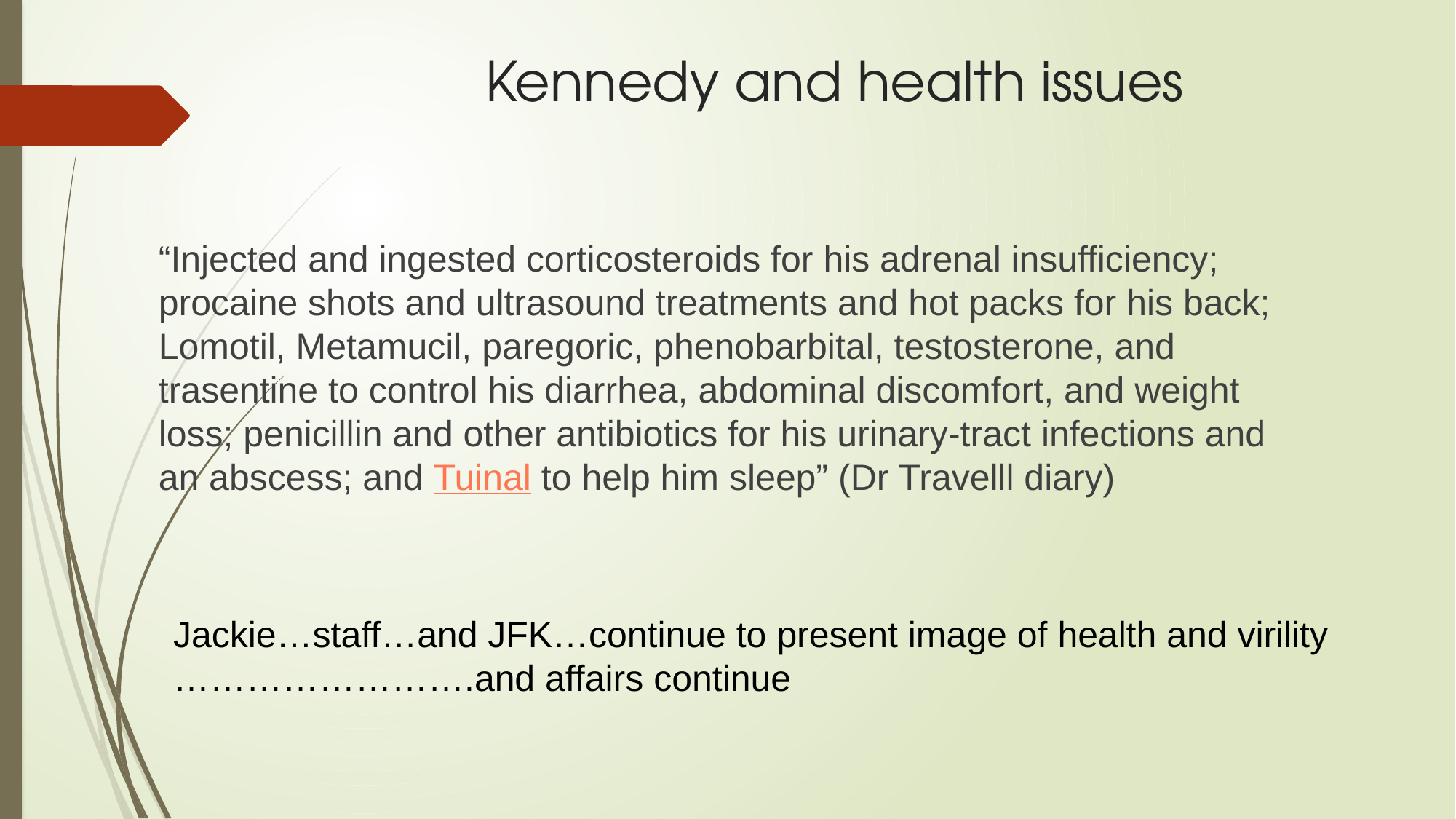

# Kennedy and health issues
“Injected and ingested corticosteroids for his adrenal insufficiency; procaine shots and ultrasound treatments and hot packs for his back; Lomotil, Metamucil, paregoric, phenobarbital, testosterone, and trasentine to control his diarrhea, abdominal discomfort, and weight loss; penicillin and other antibiotics for his urinary-tract infections and an abscess; and Tuinal to help him sleep” (Dr Travelll diary)
Jackie…staff…and JFK…continue to present image of health and virility
…………………….and affairs continue